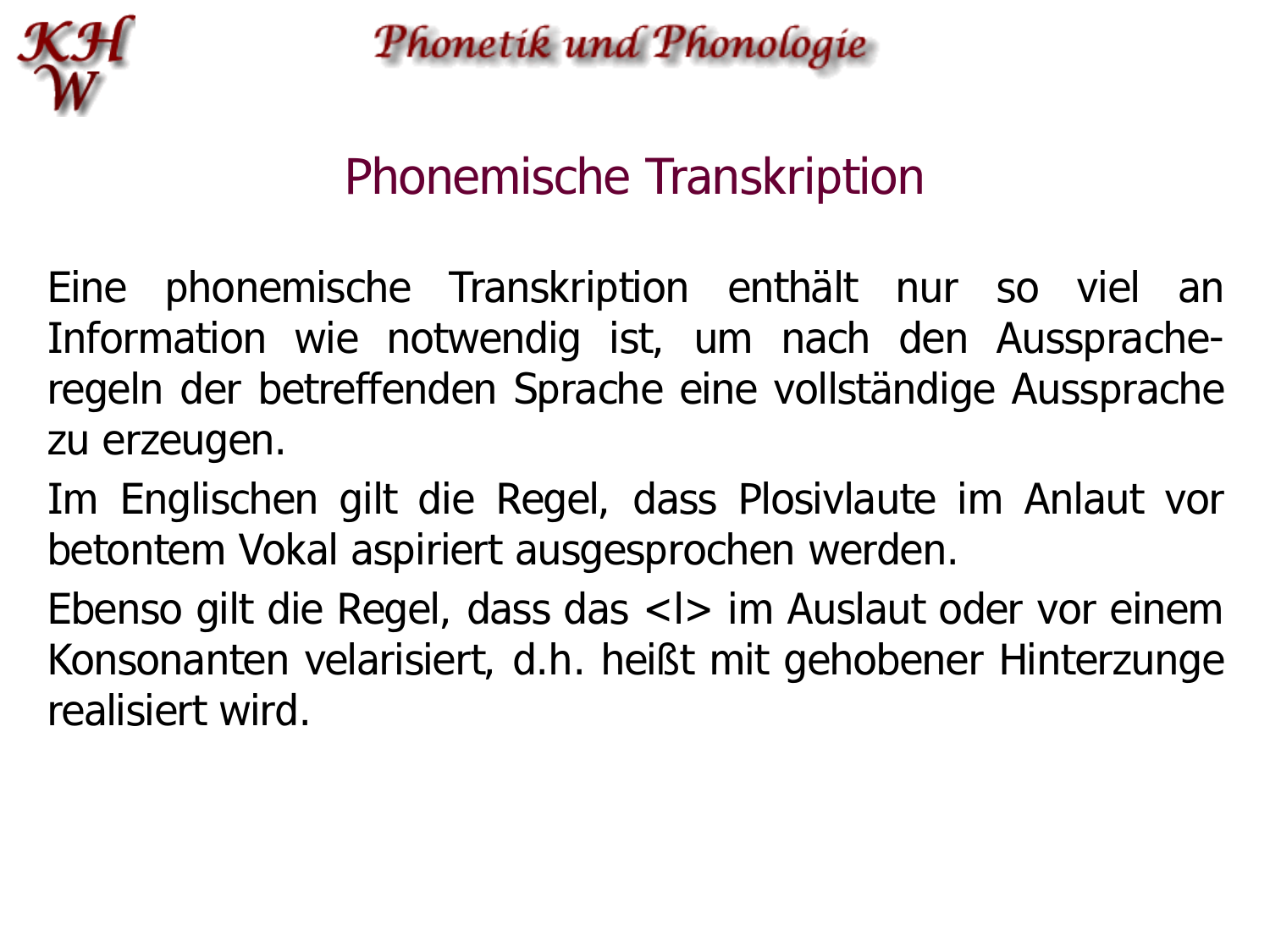

# Phonemische Transkription
Eine phonemische Transkription enthält nur so viel an Information wie notwendig ist, um nach den Aussprache-regeln der betreffenden Sprache eine vollständige Aussprache zu erzeugen.
Im Englischen gilt die Regel, dass Plosivlaute im Anlaut vor betontem Vokal aspiriert ausgesprochen werden.
Ebenso gilt die Regel, dass das <l> im Auslaut oder vor einem Konsonanten velarisiert, d.h. heißt mit gehobener Hinterzunge realisiert wird.